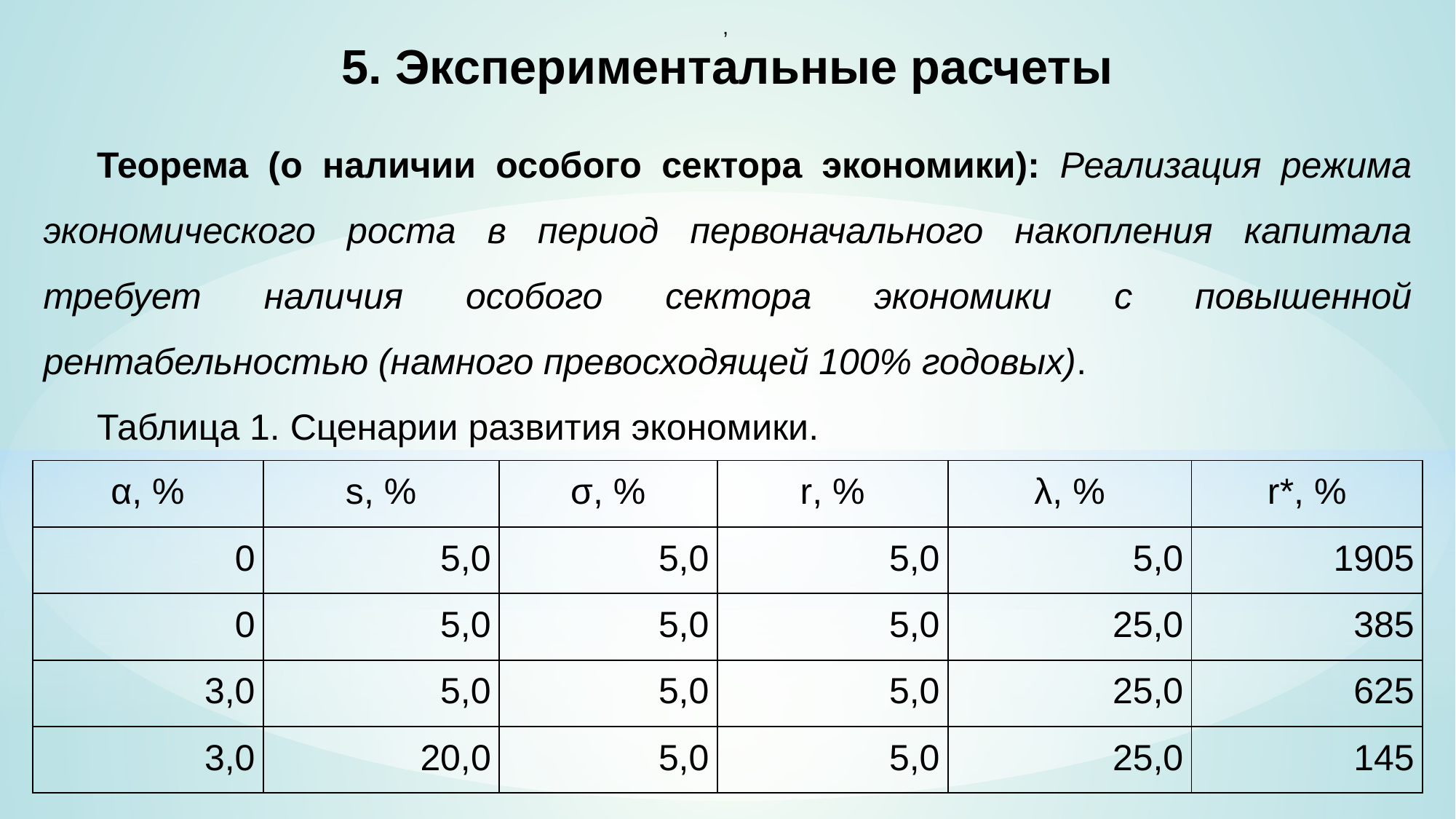

5. Экспериментальные расчеты
,
Теорема (о наличии особого сектора экономики): Реализация режима экономического роста в период первоначального накопления капитала требует наличия особого сектора экономики с повышенной рентабельностью (намного превосходящей 100% годовых).
Таблица 1. Сценарии развития экономики.

| α, % | s, % | σ, % | r, % | λ, % | r\*, % |
| --- | --- | --- | --- | --- | --- |
| 0 | 5,0 | 5,0 | 5,0 | 5,0 | 1905 |
| 0 | 5,0 | 5,0 | 5,0 | 25,0 | 385 |
| 3,0 | 5,0 | 5,0 | 5,0 | 25,0 | 625 |
| 3,0 | 20,0 | 5,0 | 5,0 | 25,0 | 145 |